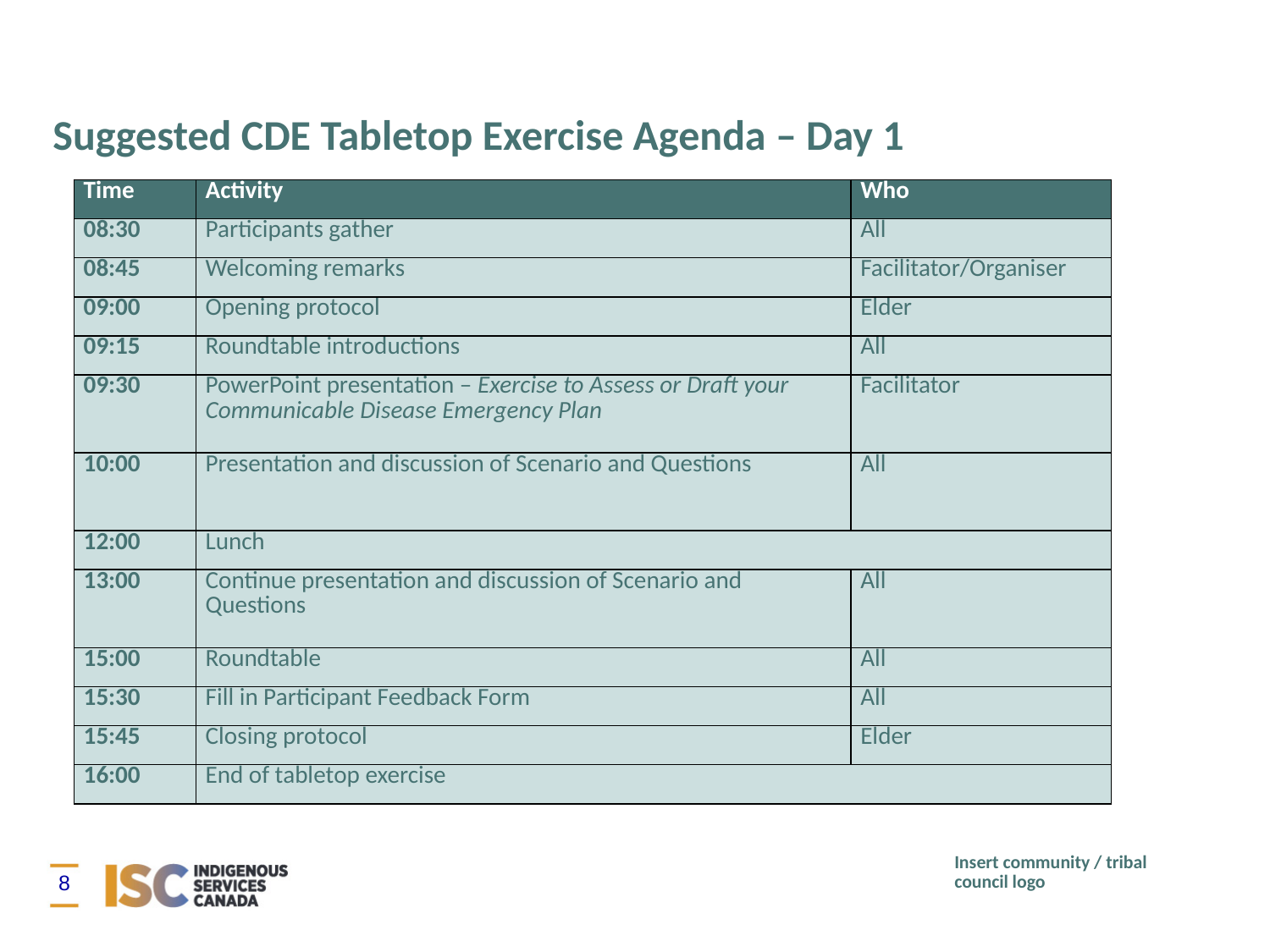

# Suggested CDE Tabletop Exercise Agenda – Day 1
| Time | Activity | Who |
| --- | --- | --- |
| 08:30 | Participants gather | All |
| 08:45 | Welcoming remarks | Facilitator/Organiser |
| 09:00 | Opening protocol | Elder |
| 09:15 | Roundtable introductions | All |
| 09:30 | PowerPoint presentation – Exercise to Assess or Draft your Communicable Disease Emergency Plan | Facilitator |
| 10:00 | Presentation and discussion of Scenario and Questions | All |
| 12:00 | Lunch |  |
| 13:00 | Continue presentation and discussion of Scenario and Questions | All |
| 15:00 | Roundtable | All |
| 15:30 | Fill in Participant Feedback Form | All |
| 15:45 | Closing protocol | Elder |
| 16:00 | End of tabletop exercise |  |
Insert community / tribal council logo